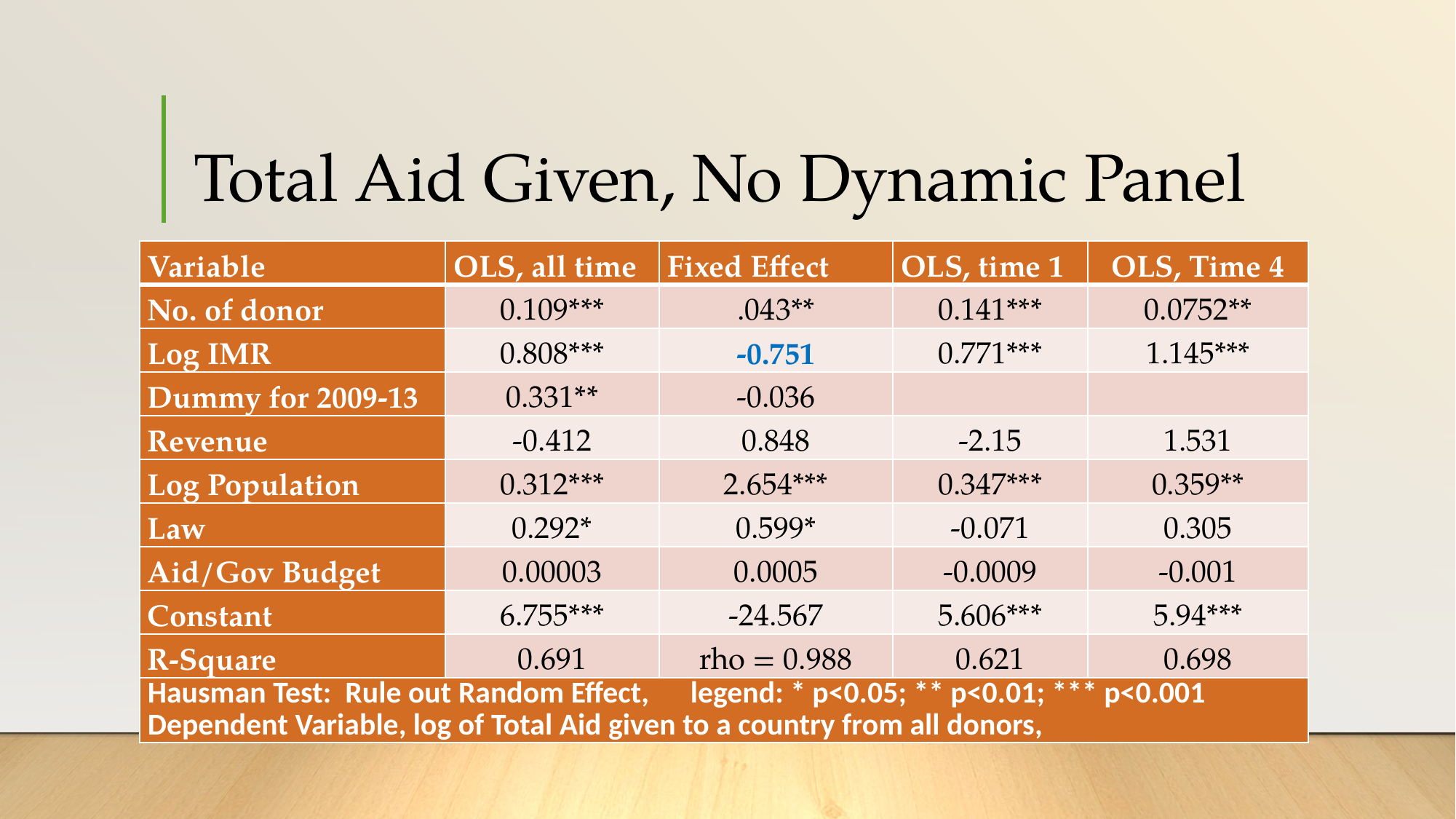

# Total Aid Given, No Dynamic Panel
| Variable | OLS, all time | Fixed Effect | OLS, time 1 | OLS, Time 4 |
| --- | --- | --- | --- | --- |
| No. of donor | 0.109\*\*\* | .043\*\* | 0.141\*\*\* | 0.0752\*\* |
| Log IMR | 0.808\*\*\* | -0.751 | 0.771\*\*\* | 1.145\*\*\* |
| Dummy for 2009-13 | 0.331\*\* | -0.036 |  |  |
| Revenue | -0.412 | 0.848 | -2.15 | 1.531 |
| Log Population | 0.312\*\*\* | 2.654\*\*\* | 0.347\*\*\* | 0.359\*\* |
| Law | 0.292\* | 0.599\* | -0.071 | 0.305 |
| Aid/Gov Budget | 0.00003 | 0.0005 | -0.0009 | -0.001 |
| Constant | 6.755\*\*\* | -24.567 | 5.606\*\*\* | 5.94\*\*\* |
| R-Square | 0.691 | rho = 0.988 | 0.621 | 0.698 |
| Hausman Test: Rule out Random Effect, legend: \* p<0.05; \*\* p<0.01; \*\*\* p<0.001 Dependent Variable, log of Total Aid given to a country from all donors, |  |  |  |  |